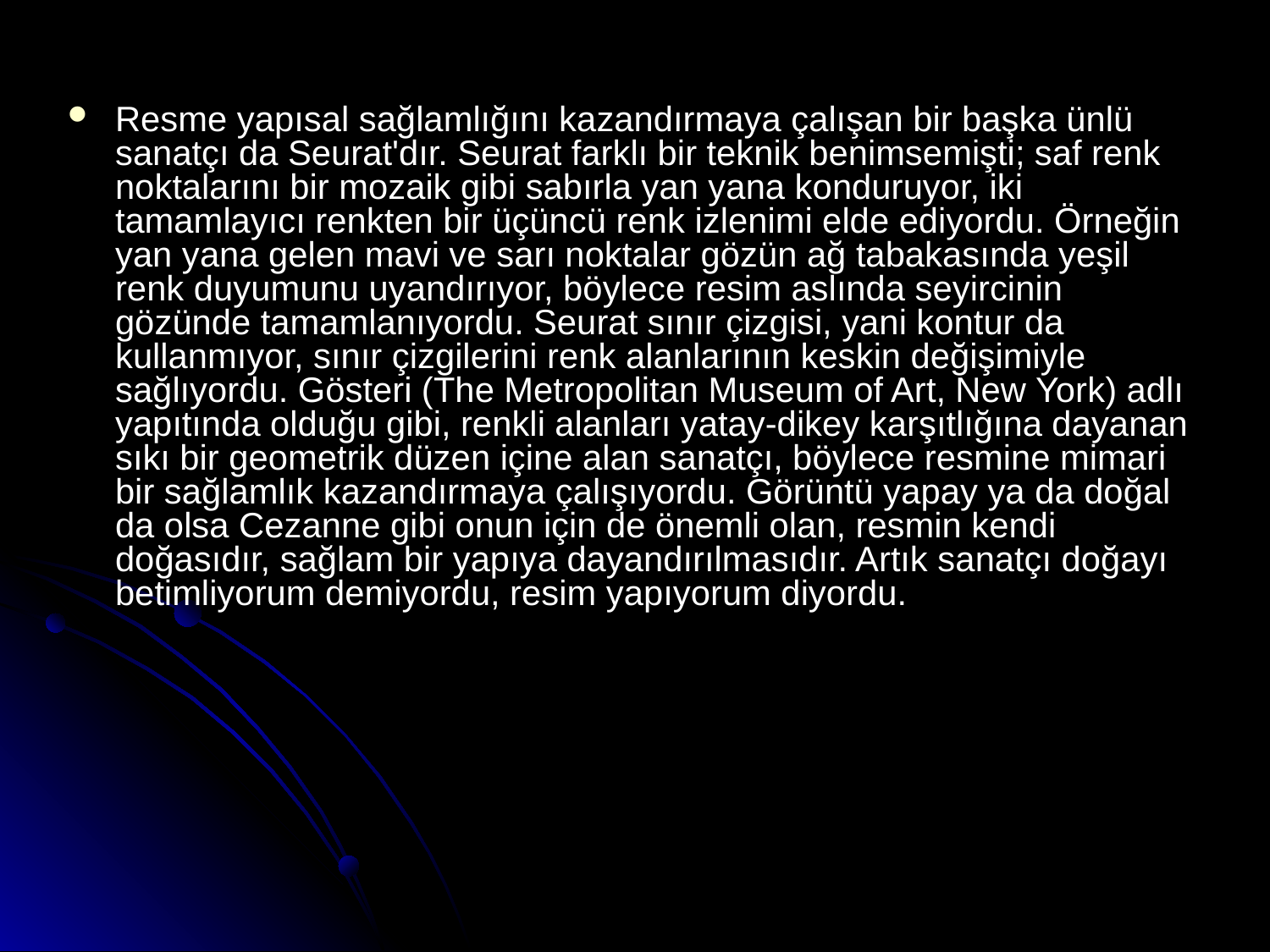

Resme yapısal sağlamlığını kazandırmaya çalışan bir başka ünlü sanatçı da Seurat'dır. Seurat farklı bir teknik benimsemişti; saf renk noktalarını bir mozaik gibi sabırla yan yana konduruyor, iki tamamlayıcı renkten bir üçüncü renk izlenimi elde ediyordu. Örneğin yan yana gelen mavi ve sarı noktalar gözün ağ tabakasında yeşil renk duyumunu uyandırıyor, böylece resim aslında seyircinin gözünde tamamlanıyordu. Seurat sınır çizgisi, yani kontur da kullanmıyor, sınır çizgilerini renk alanlarının keskin değişimiyle sağlıyordu. Gösteri (The Metropolitan Museum of Art, New York) adlı yapıtında olduğu gibi, renkli alanları yatay-dikey karşıtlığına dayanan sıkı bir geometrik düzen içine alan sanatçı, böylece resmine mimari bir sağlamlık kazandırmaya çalışıyordu. Görüntü yapay ya da doğal da olsa Cezanne gibi onun için de önemli olan, resmin kendi doğasıdır, sağlam bir yapıya dayandırılmasıdır. Artık sanatçı doğayı betimliyorum demiyordu, resim yapıyorum diyordu.